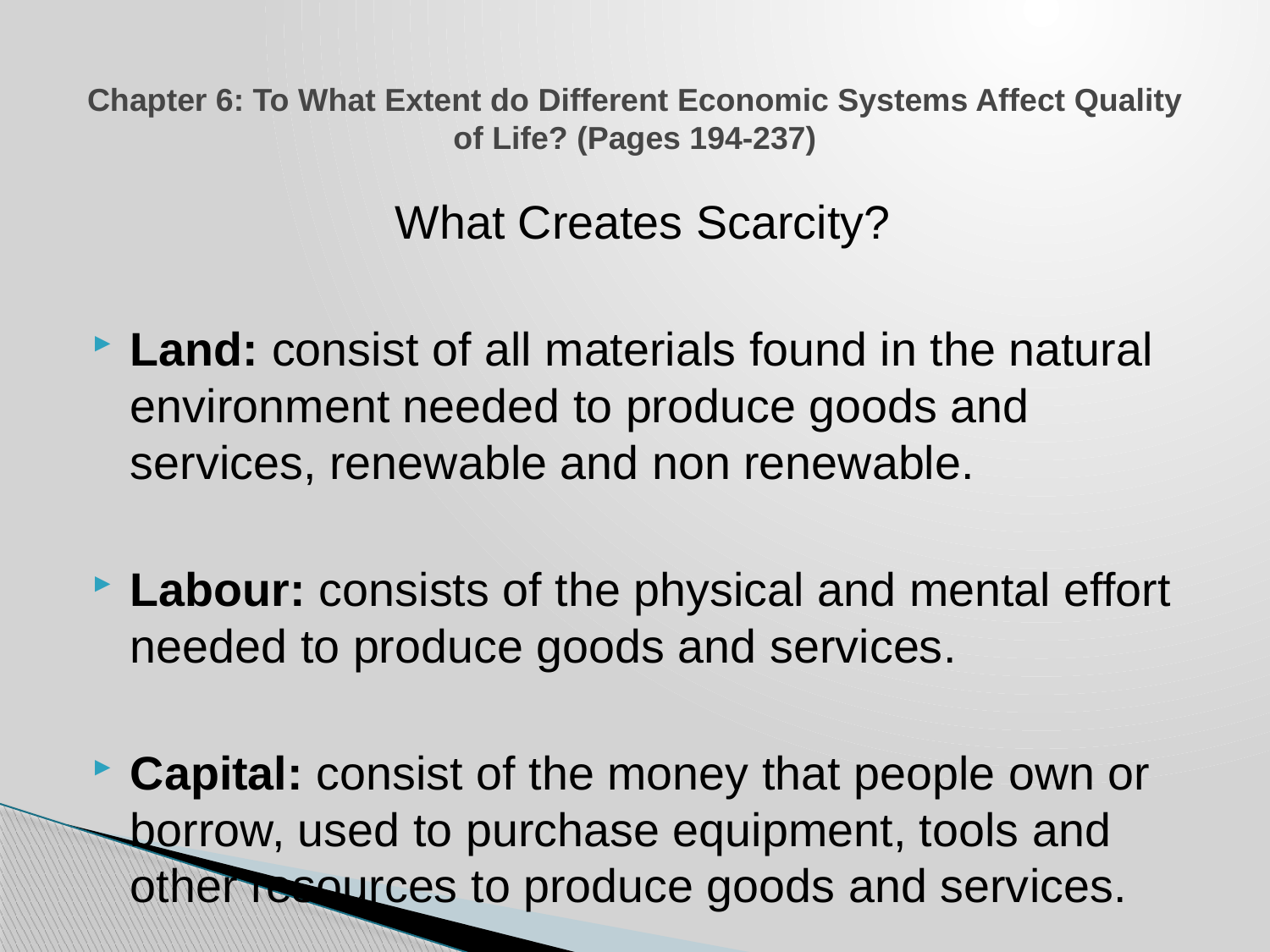

# Chapter 6: To What Extent do Different Economic Systems Affect Quality of Life? (Pages 194-237)
What Creates Scarcity?

Land: consist of all materials found in the natural environment needed to produce goods and services, renewable and non renewable.

Labour: consists of the physical and mental effort needed to produce goods and services.

Capital: consist of the money that people own or borrow, used to purchase equipment, tools and other resources to produce goods and services.